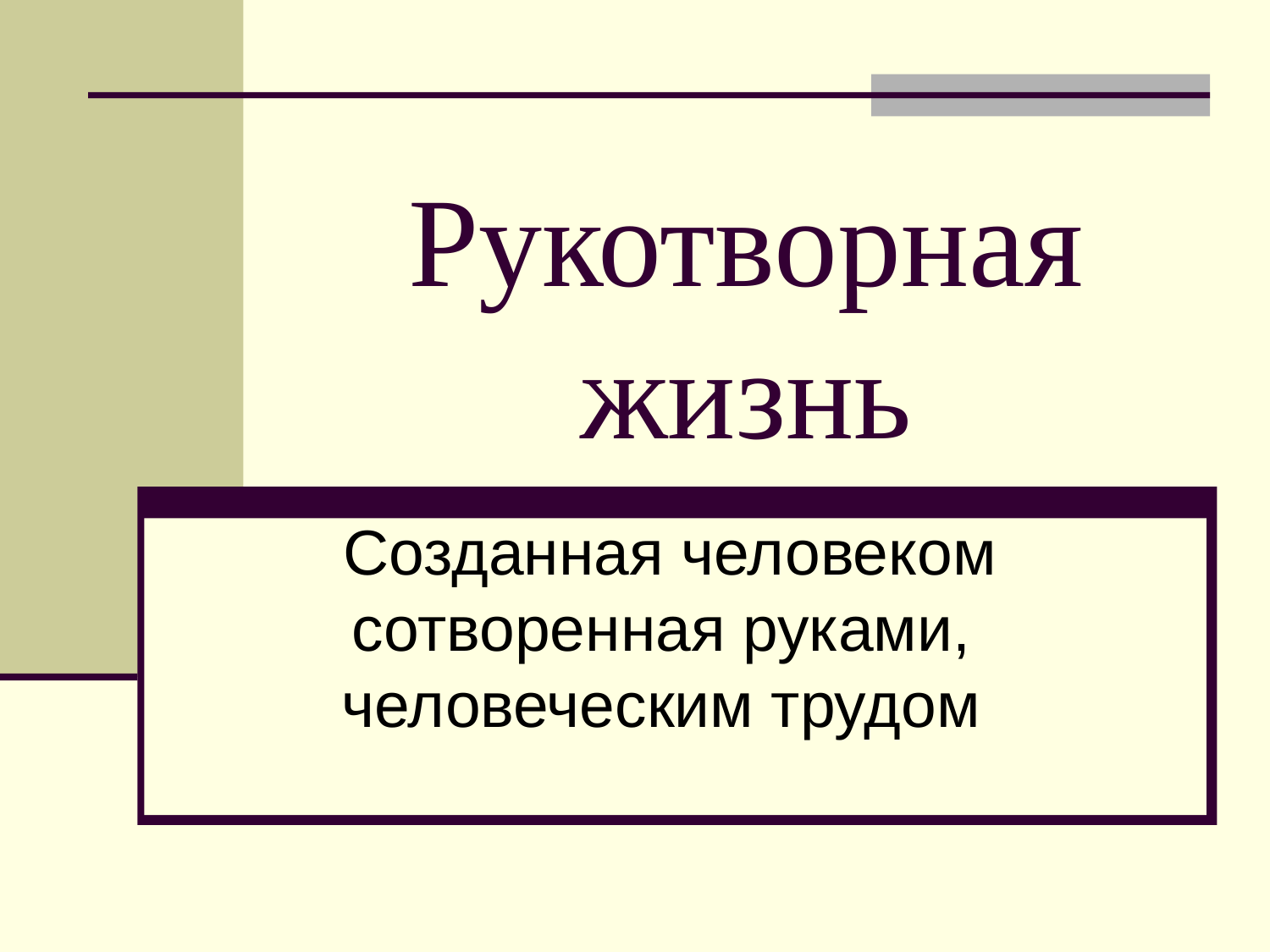

# Рукотворная жизнь

 Созданная человеком сотворенная руками, человеческим трудом